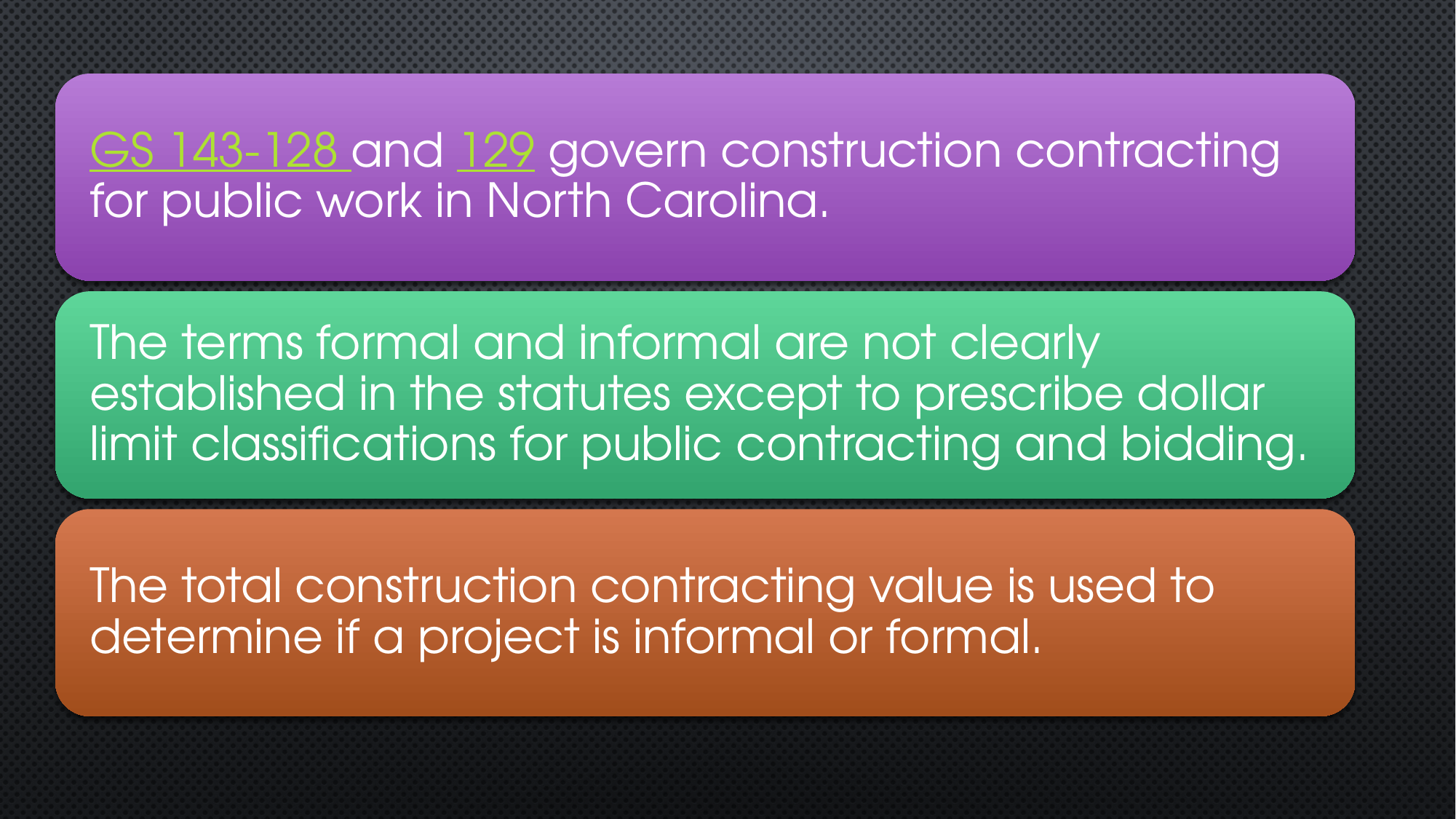

GS 143-128 and 129 govern construction contracting for public work in North Carolina.
The terms formal and informal are not clearly established in the statutes except to prescribe dollar limit classifications for public contracting and bidding.
The total construction contracting value is used to determine if a project is informal or formal.